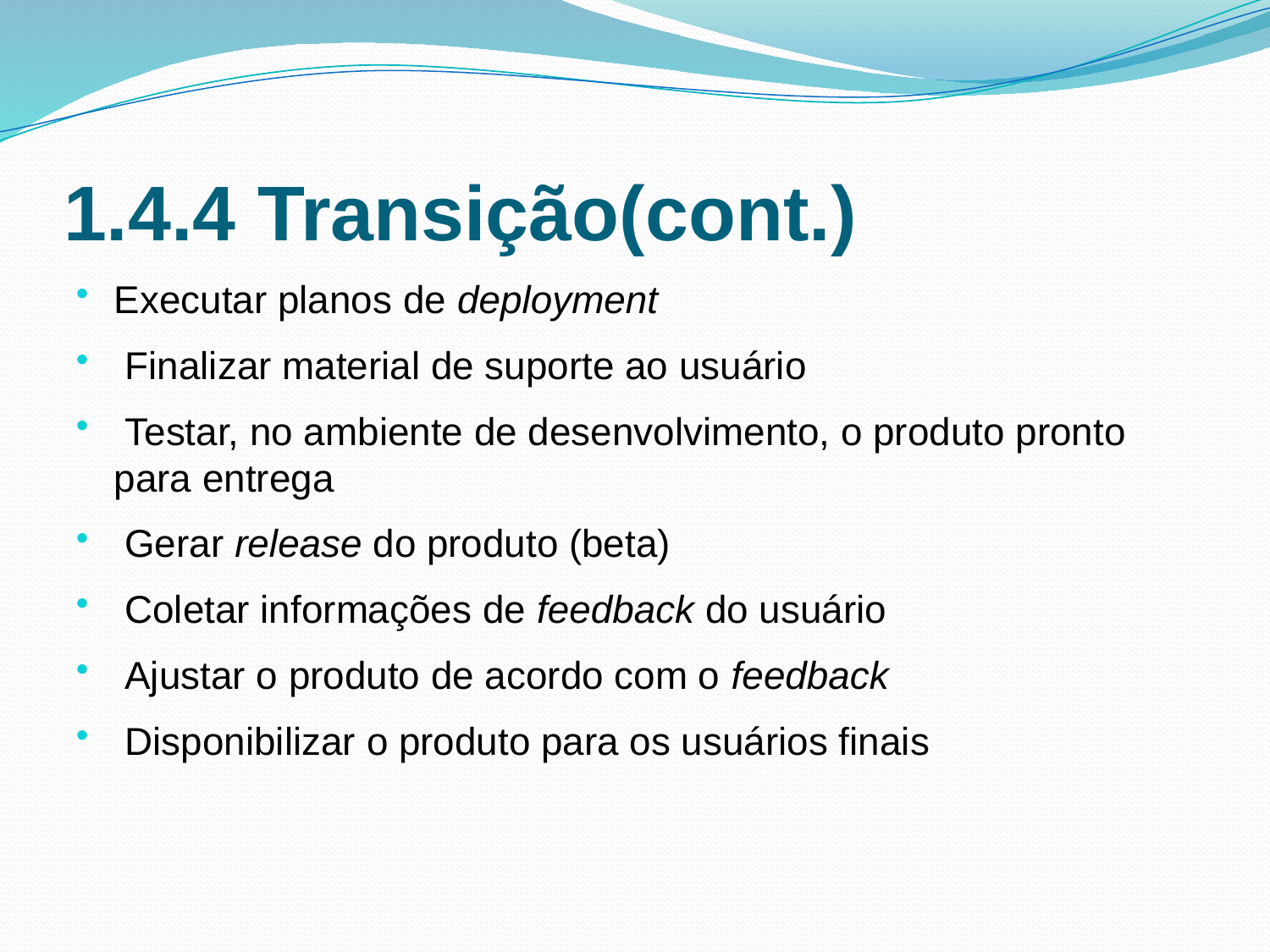

# 1.4.4 Transição(cont.)
Executar planos de deployment
 Finalizar material de suporte ao usuário
 Testar, no ambiente de desenvolvimento, o produto pronto para entrega
 Gerar release do produto (beta)
 Coletar informações de feedback do usuário
 Ajustar o produto de acordo com o feedback
 Disponibilizar o produto para os usuários finais